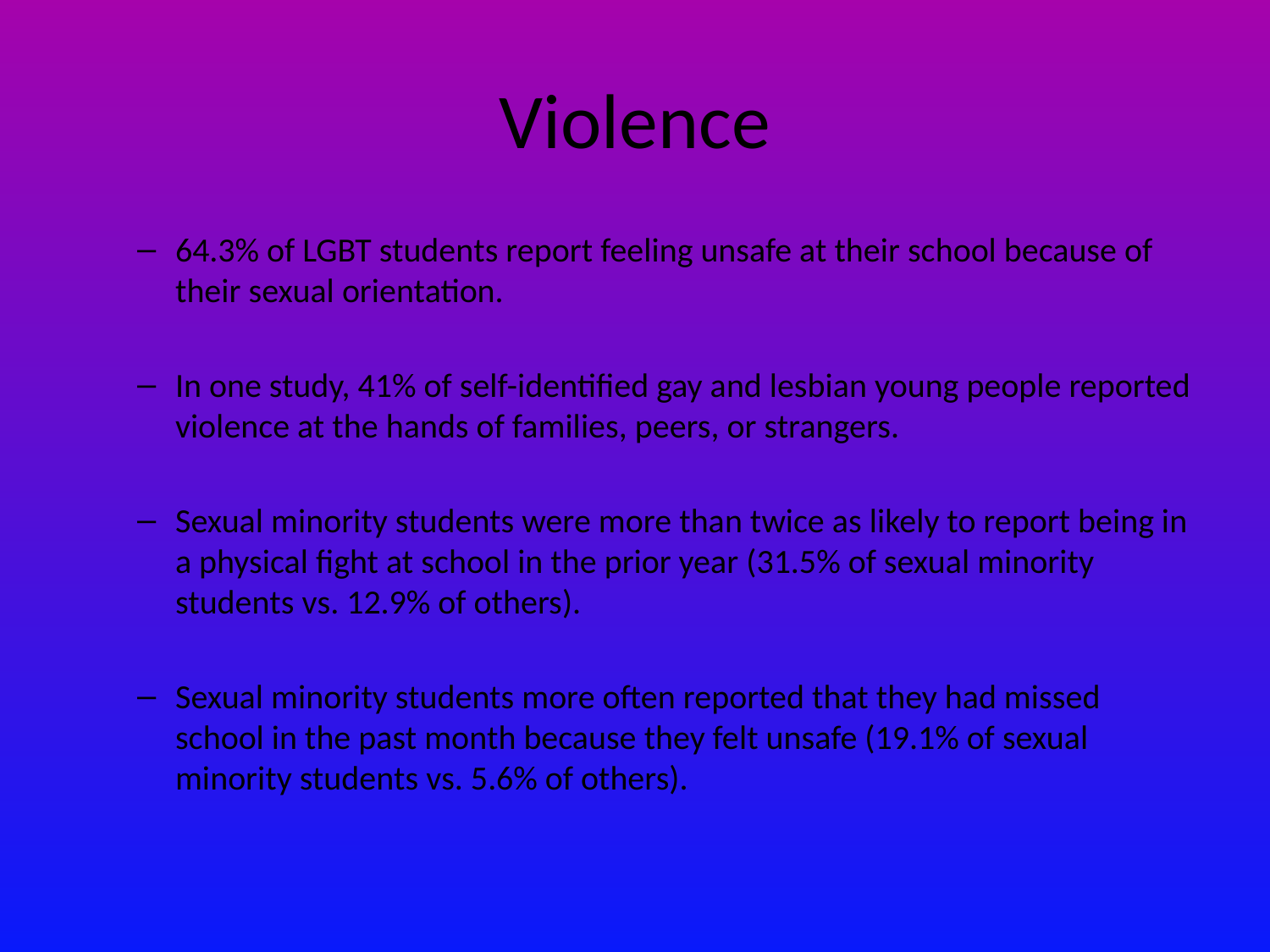

# Violence
64.3% of LGBT students report feeling unsafe at their school because of their sexual orientation.

In one study, 41% of self-identified gay and lesbian young people reported violence at the hands of families, peers, or strangers.

Sexual minority students were more than twice as likely to report being in a physical fight at school in the prior year (31.5% of sexual minority students vs. 12.9% of others).

Sexual minority students more often reported that they had missed school in the past month because they felt unsafe (19.1% of sexual minority students vs. 5.6% of others).